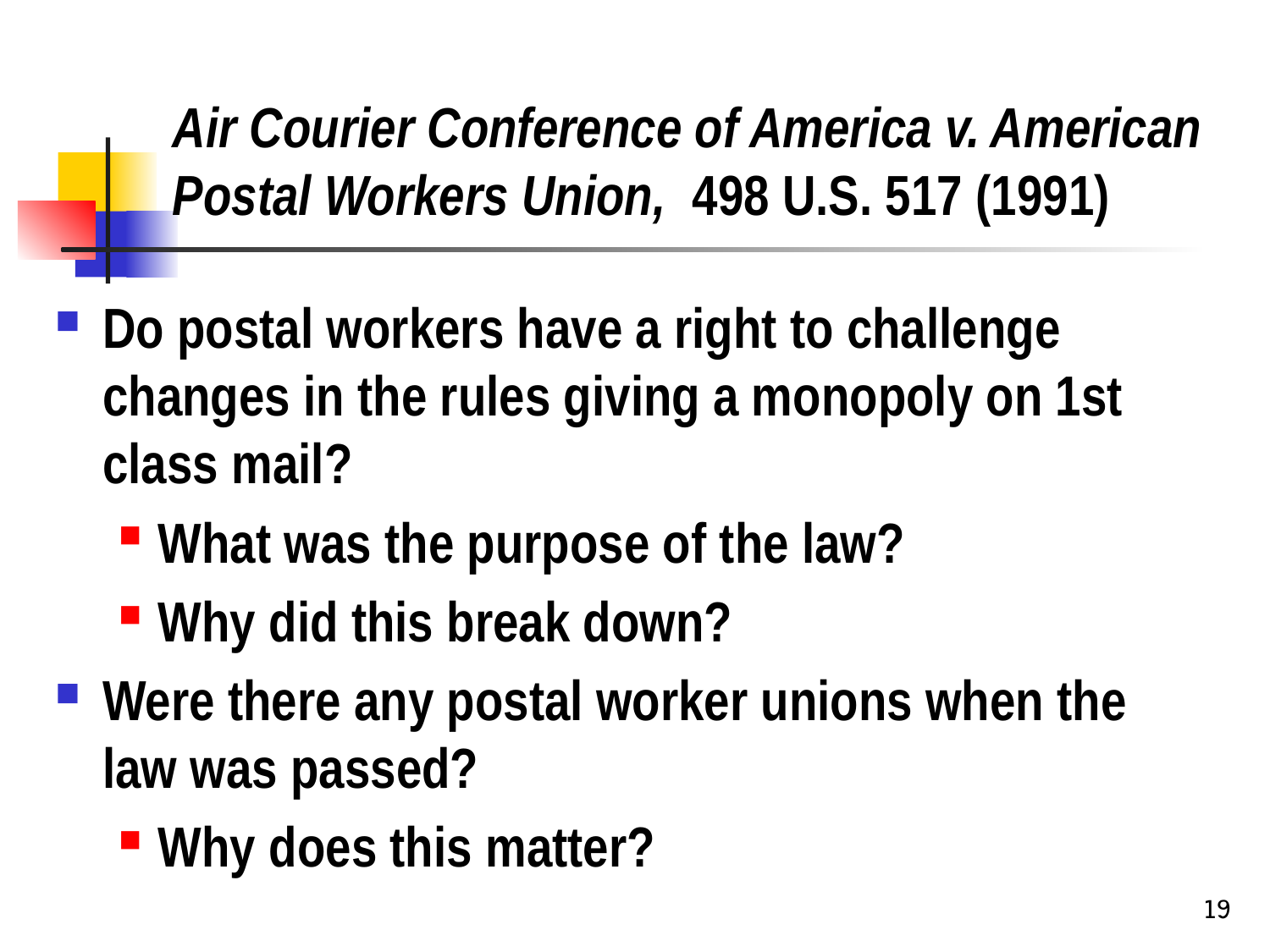

# Air Courier Conference of America v. American Postal Workers Union,  498 U.S. 517 (1991)
Do postal workers have a right to challenge changes in the rules giving a monopoly on 1st class mail?
What was the purpose of the law?
Why did this break down?
Were there any postal worker unions when the law was passed?
Why does this matter?
19